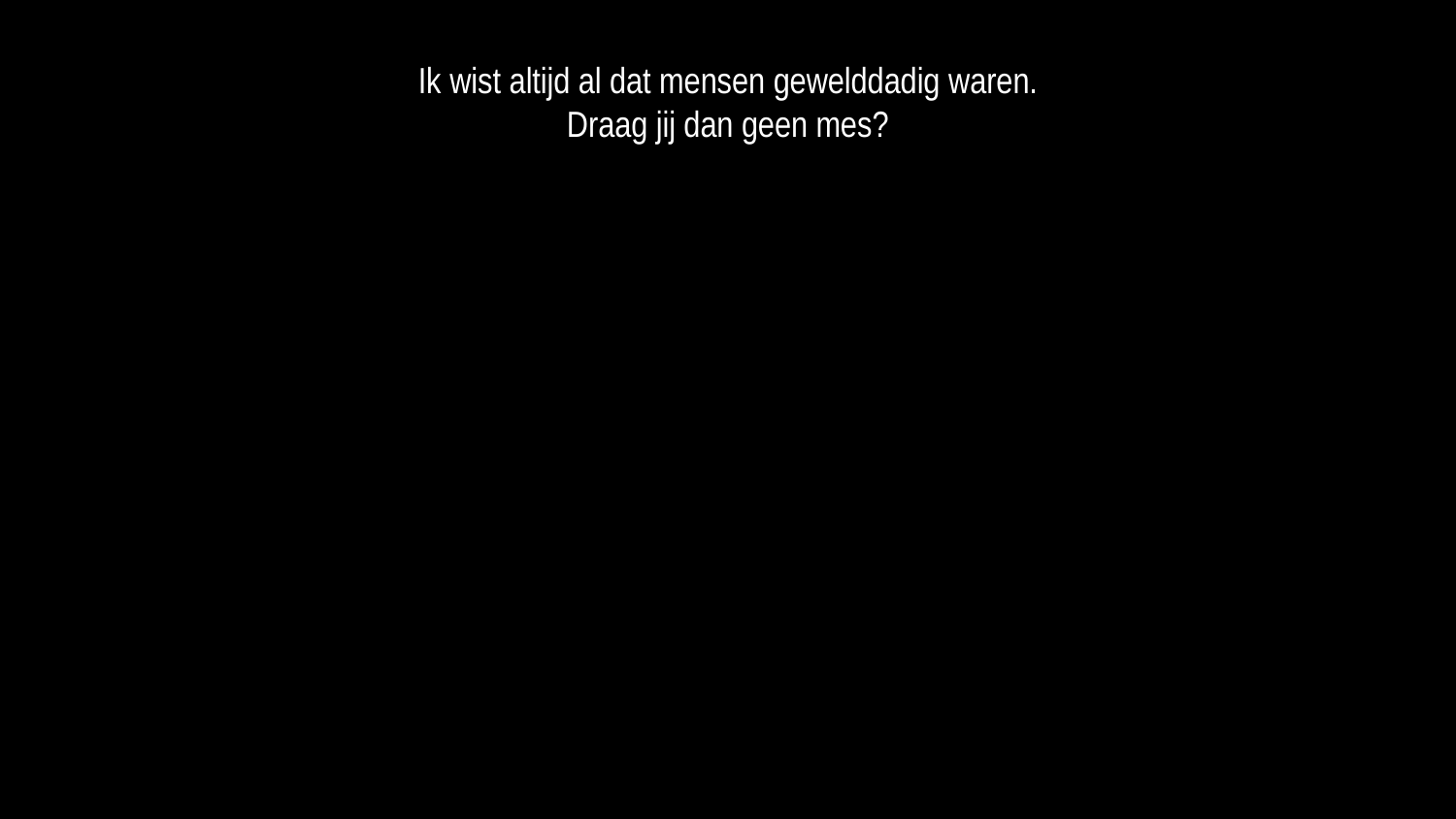

Ik wist altijd al dat mensen gewelddadig waren.
Draag jij dan geen mes?